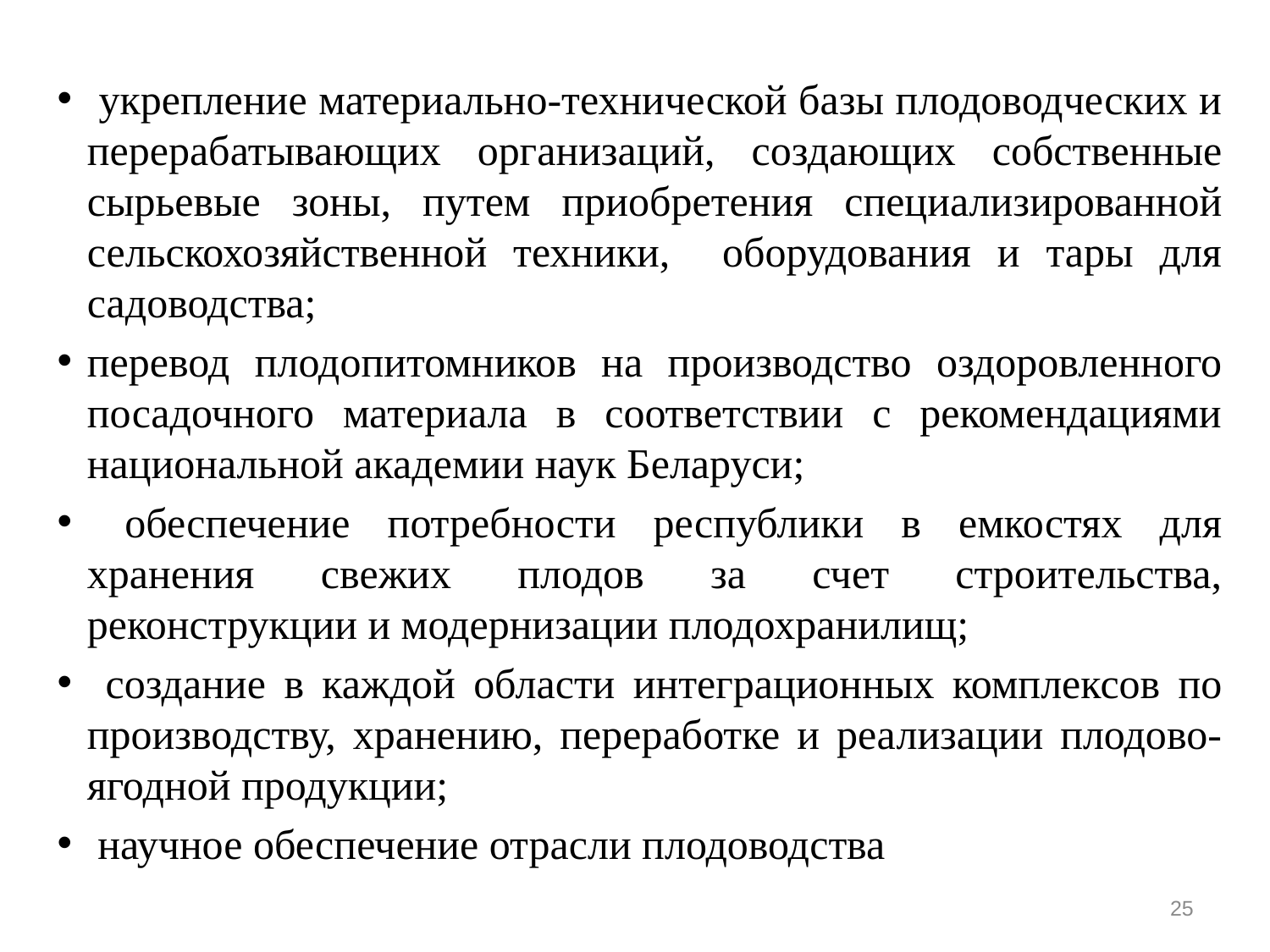

укрепление материально-технической базы плодоводческих и перерабатывающих организаций, создающих собственные сырьевые зоны, путем приобретения специализированной сельскохозяйственной техники,  оборудования и тары для садоводства;
перевод плодопитомников на производство оздоровленного посадочного материала в соответствии с рекомендациями национальной академии наук Беларуси;
 обеспечение потребности республики в емкостях для хранения свежих плодов за счет строительства, реконструкции и модернизации плодохранилищ;
 создание в каждой области интеграционных комплексов по производству, хранению, переработке и реализации плодово-ягодной продукции;
 научное обеспечение отрасли плодоводства
25